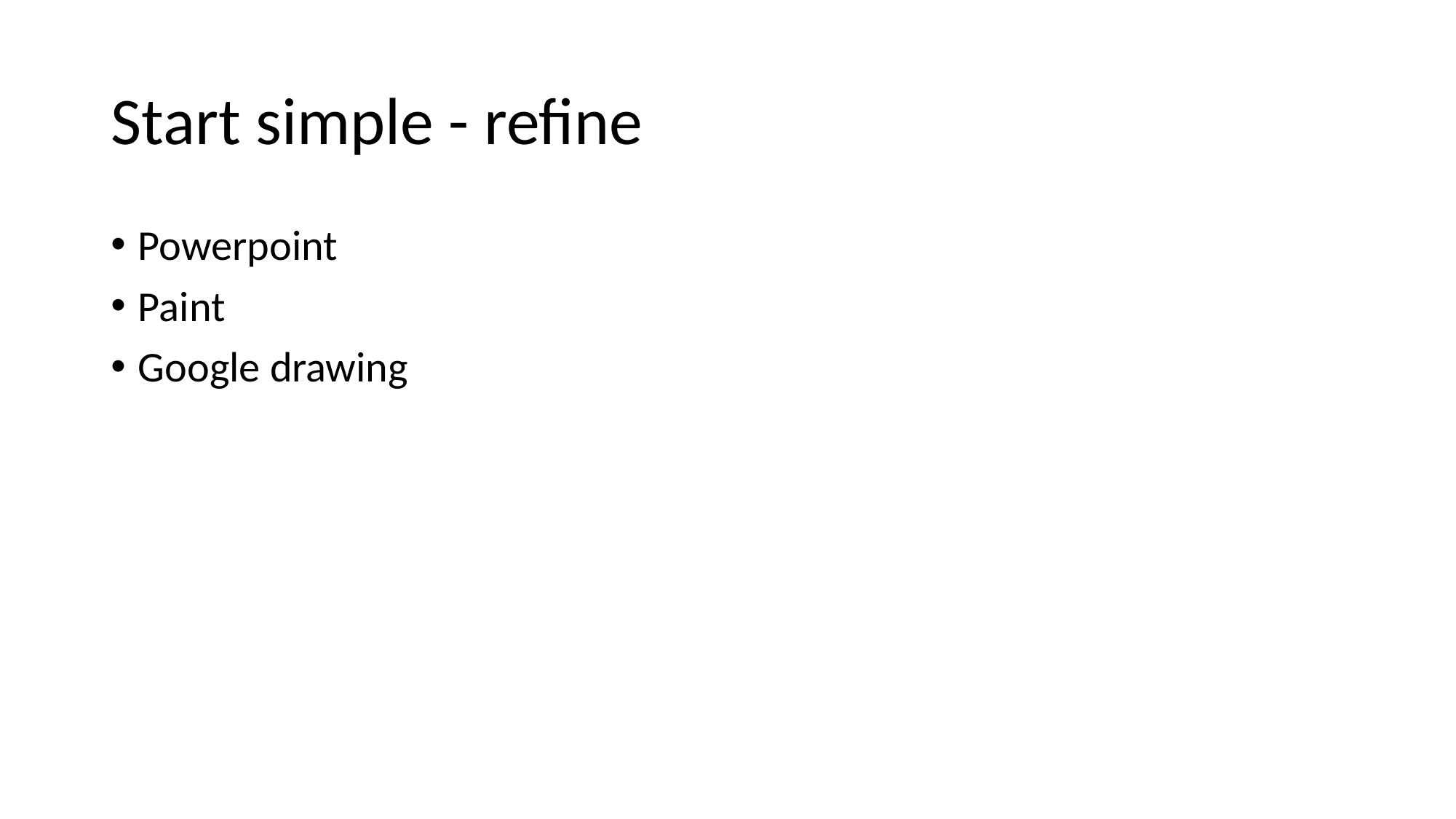

# Start simple - refine
Powerpoint
Paint
Google drawing